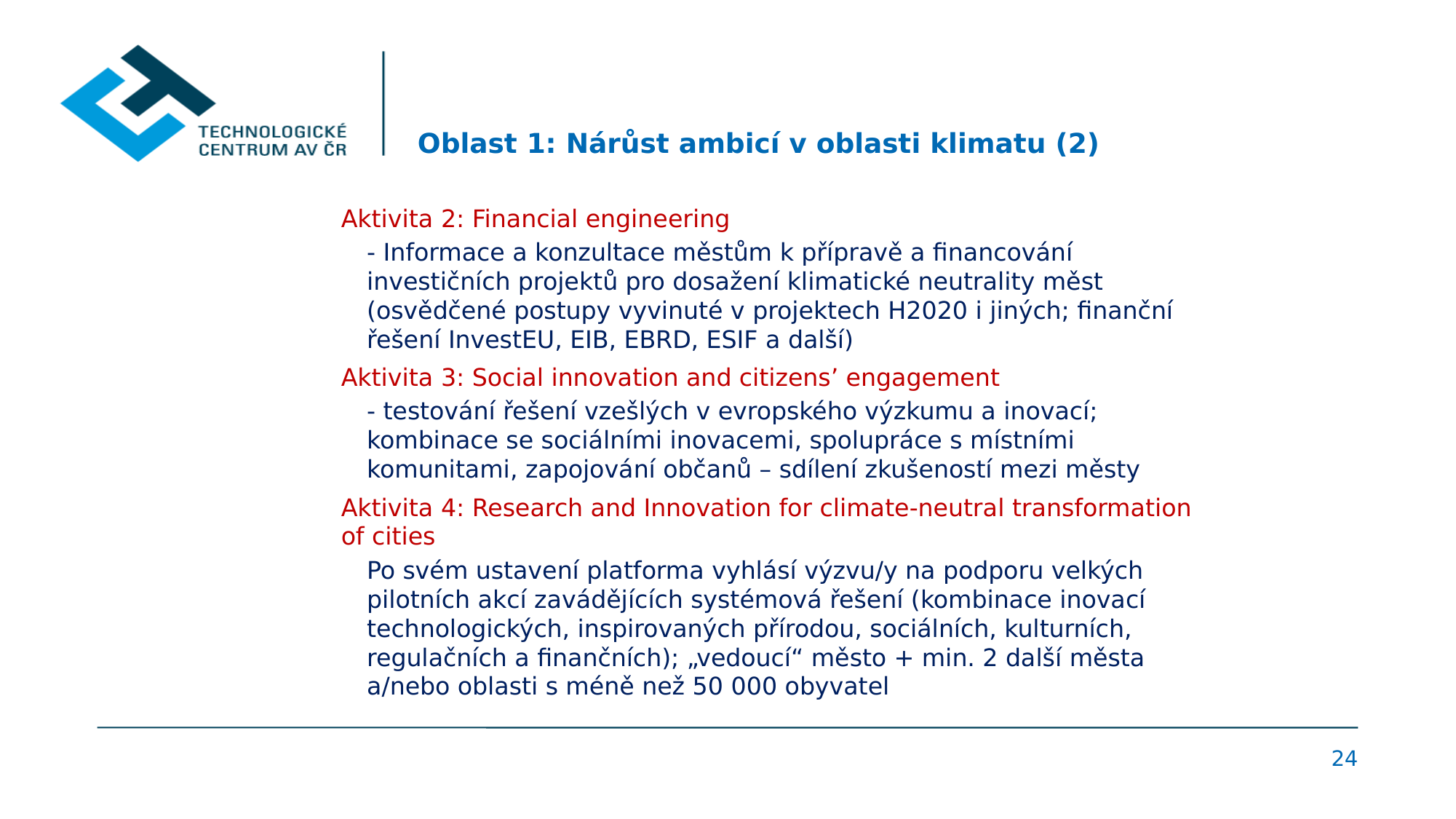

# Oblast 1: Nárůst ambicí v oblasti klimatu (2)
Aktivita 2: Financial engineering
- Informace a konzultace městům k přípravě a financování investičních projektů pro dosažení klimatické neutrality měst (osvědčené postupy vyvinuté v projektech H2020 i jiných; finanční řešení InvestEU, EIB, EBRD, ESIF a další)
Aktivita 3: Social innovation and citizens’ engagement
- testování řešení vzešlých v evropského výzkumu a inovací; kombinace se sociálními inovacemi, spolupráce s místními komunitami, zapojování občanů – sdílení zkušeností mezi městy
Aktivita 4: Research and Innovation for climate-neutral transformation of cities
Po svém ustavení platforma vyhlásí výzvu/y na podporu velkých pilotních akcí zavádějících systémová řešení (kombinace inovací technologických, inspirovaných přírodou, sociálních, kulturních, regulačních a finančních); „vedoucí“ město + min. 2 další města a/nebo oblasti s méně než 50 000 obyvatel

24